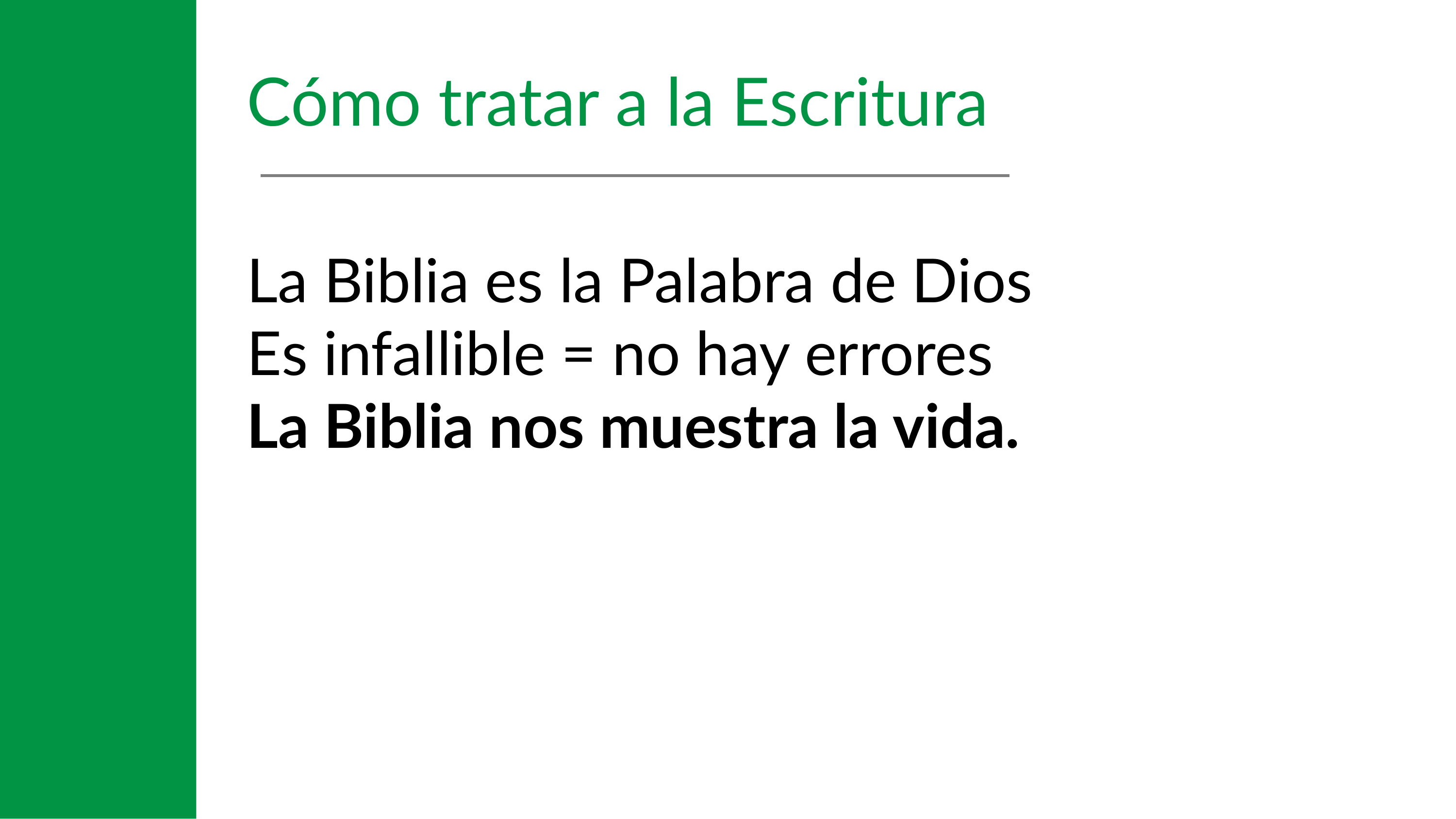

Cómo tratar a la Escritura
La Biblia es la Palabra de Dios
Es infallible = no hay errores
La Biblia nos muestra la vida.